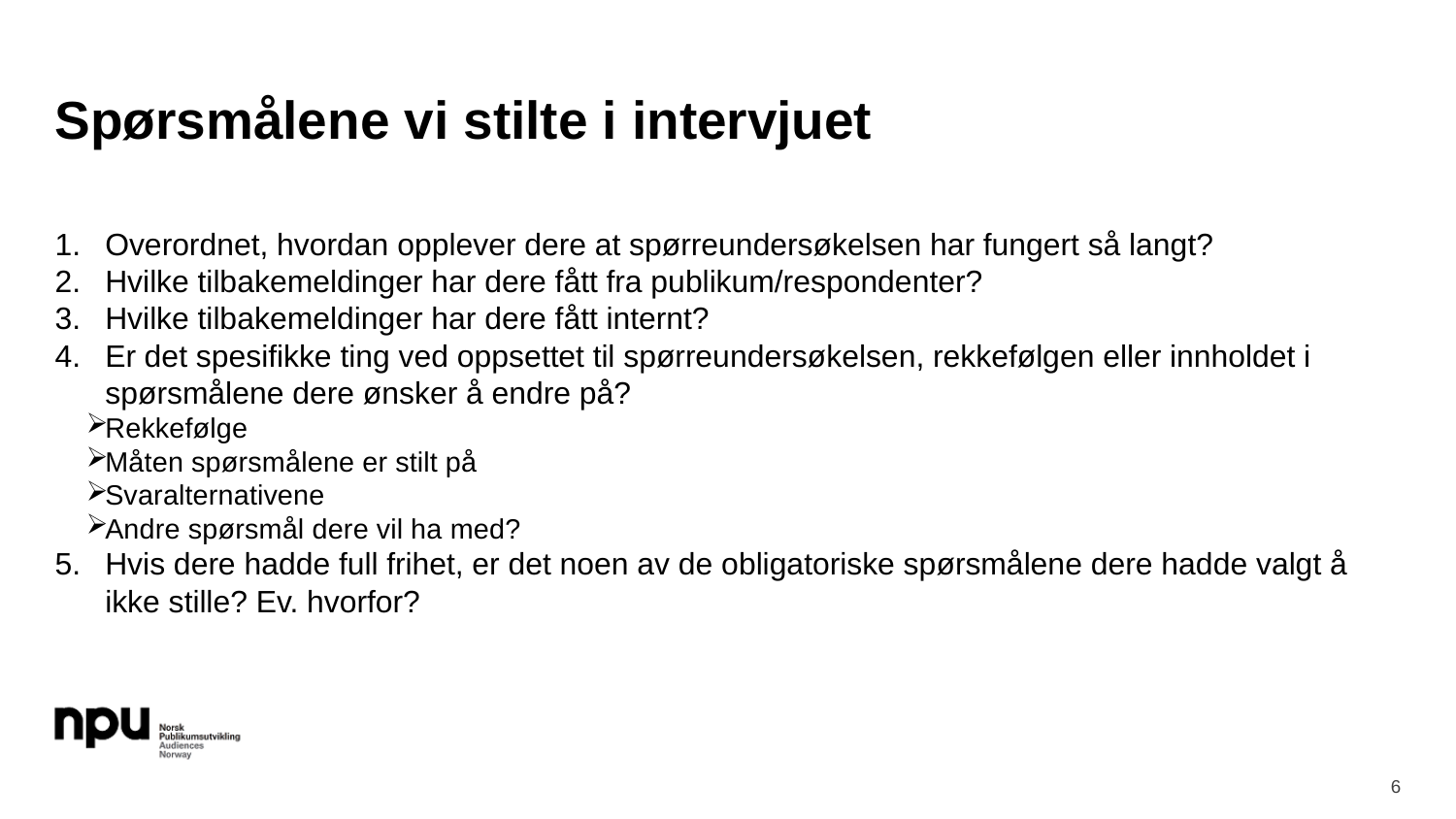

# Spørsmålene vi stilte i intervjuet

Overordnet, hvordan opplever dere at spørreundersøkelsen har fungert så langt?
Hvilke tilbakemeldinger har dere fått fra publikum/respondenter?
Hvilke tilbakemeldinger har dere fått internt?
Er det spesifikke ting ved oppsettet til spørreundersøkelsen, rekkefølgen eller innholdet i spørsmålene dere ønsker å endre på?
Rekkefølge
Måten spørsmålene er stilt på
Svaralternativene
Andre spørsmål dere vil ha med?
Hvis dere hadde full frihet, er det noen av de obligatoriske spørsmålene dere hadde valgt å ikke stille? Ev. hvorfor?
6